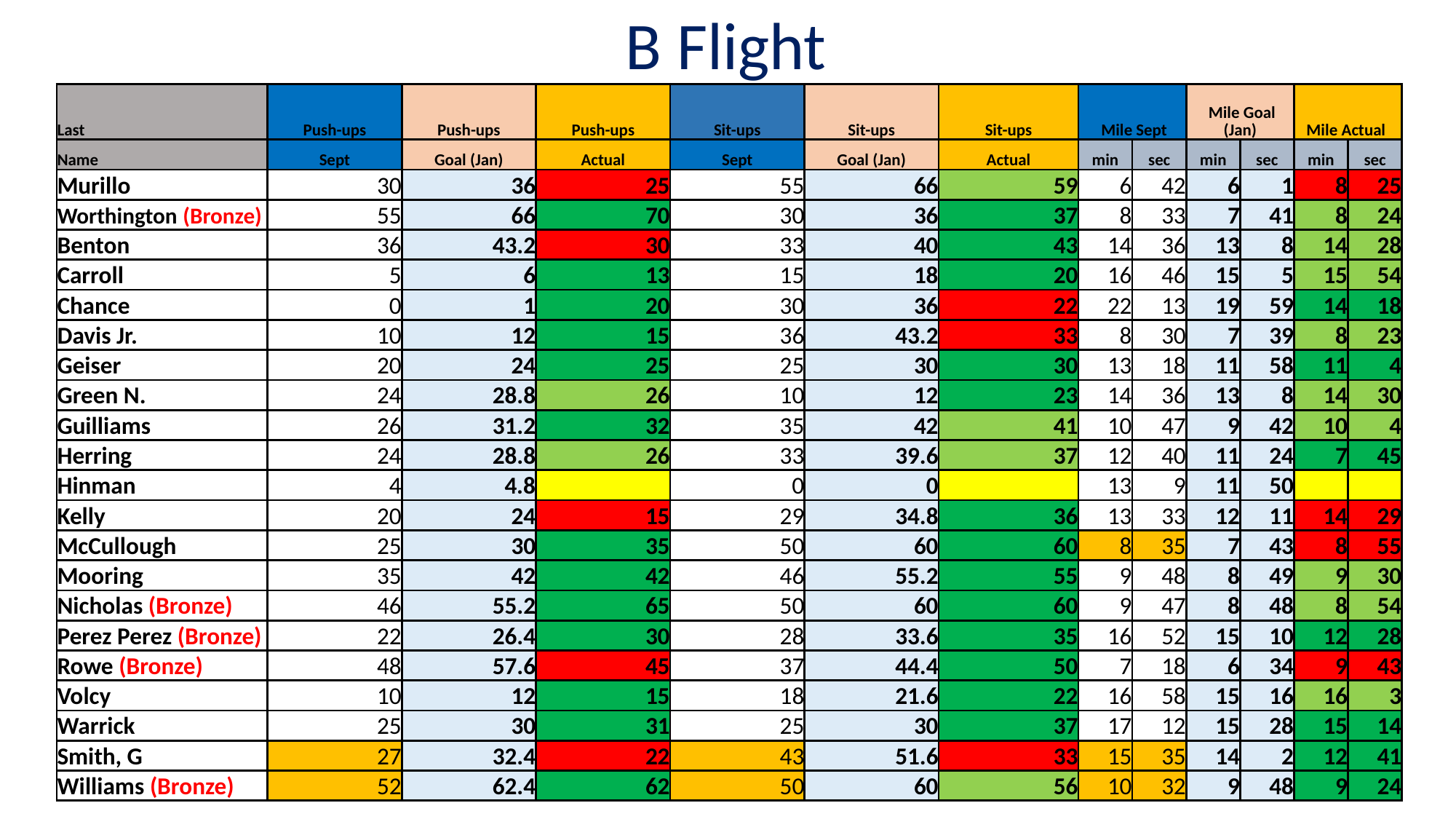

# B Flight
| Last | Push-ups | Push-ups | Push-ups | Sit-ups | Sit-ups | Sit-ups | Mile Sept |  | Mile Goal (Jan) |  | Mile Actual |  |
| --- | --- | --- | --- | --- | --- | --- | --- | --- | --- | --- | --- | --- |
| Name | Sept | Goal (Jan) | Actual | Sept | Goal (Jan) | Actual | min | sec | min | sec | min | sec |
| Murillo | 30 | 36 | 25 | 55 | 66 | 59 | 6 | 42 | 6 | 1 | 8 | 25 |
| Worthington (Bronze) | 55 | 66 | 70 | 30 | 36 | 37 | 8 | 33 | 7 | 41 | 8 | 24 |
| Benton | 36 | 43.2 | 30 | 33 | 40 | 43 | 14 | 36 | 13 | 8 | 14 | 28 |
| Carroll | 5 | 6 | 13 | 15 | 18 | 20 | 16 | 46 | 15 | 5 | 15 | 54 |
| Chance | 0 | 1 | 20 | 30 | 36 | 22 | 22 | 13 | 19 | 59 | 14 | 18 |
| Davis Jr. | 10 | 12 | 15 | 36 | 43.2 | 33 | 8 | 30 | 7 | 39 | 8 | 23 |
| Geiser | 20 | 24 | 25 | 25 | 30 | 30 | 13 | 18 | 11 | 58 | 11 | 4 |
| Green N. | 24 | 28.8 | 26 | 10 | 12 | 23 | 14 | 36 | 13 | 8 | 14 | 30 |
| Guilliams | 26 | 31.2 | 32 | 35 | 42 | 41 | 10 | 47 | 9 | 42 | 10 | 4 |
| Herring | 24 | 28.8 | 26 | 33 | 39.6 | 37 | 12 | 40 | 11 | 24 | 7 | 45 |
| Hinman | 4 | 4.8 |  | 0 | 0 |  | 13 | 9 | 11 | 50 |  |  |
| Kelly | 20 | 24 | 15 | 29 | 34.8 | 36 | 13 | 33 | 12 | 11 | 14 | 29 |
| McCullough | 25 | 30 | 35 | 50 | 60 | 60 | 8 | 35 | 7 | 43 | 8 | 55 |
| Mooring | 35 | 42 | 42 | 46 | 55.2 | 55 | 9 | 48 | 8 | 49 | 9 | 30 |
| Nicholas (Bronze) | 46 | 55.2 | 65 | 50 | 60 | 60 | 9 | 47 | 8 | 48 | 8 | 54 |
| Perez Perez (Bronze) | 22 | 26.4 | 30 | 28 | 33.6 | 35 | 16 | 52 | 15 | 10 | 12 | 28 |
| Rowe (Bronze) | 48 | 57.6 | 45 | 37 | 44.4 | 50 | 7 | 18 | 6 | 34 | 9 | 43 |
| Volcy | 10 | 12 | 15 | 18 | 21.6 | 22 | 16 | 58 | 15 | 16 | 16 | 3 |
| Warrick | 25 | 30 | 31 | 25 | 30 | 37 | 17 | 12 | 15 | 28 | 15 | 14 |
| Smith, G | 27 | 32.4 | 22 | 43 | 51.6 | 33 | 15 | 35 | 14 | 2 | 12 | 41 |
| Williams (Bronze) | 52 | 62.4 | 62 | 50 | 60 | 56 | 10 | 32 | 9 | 48 | 9 | 24 |